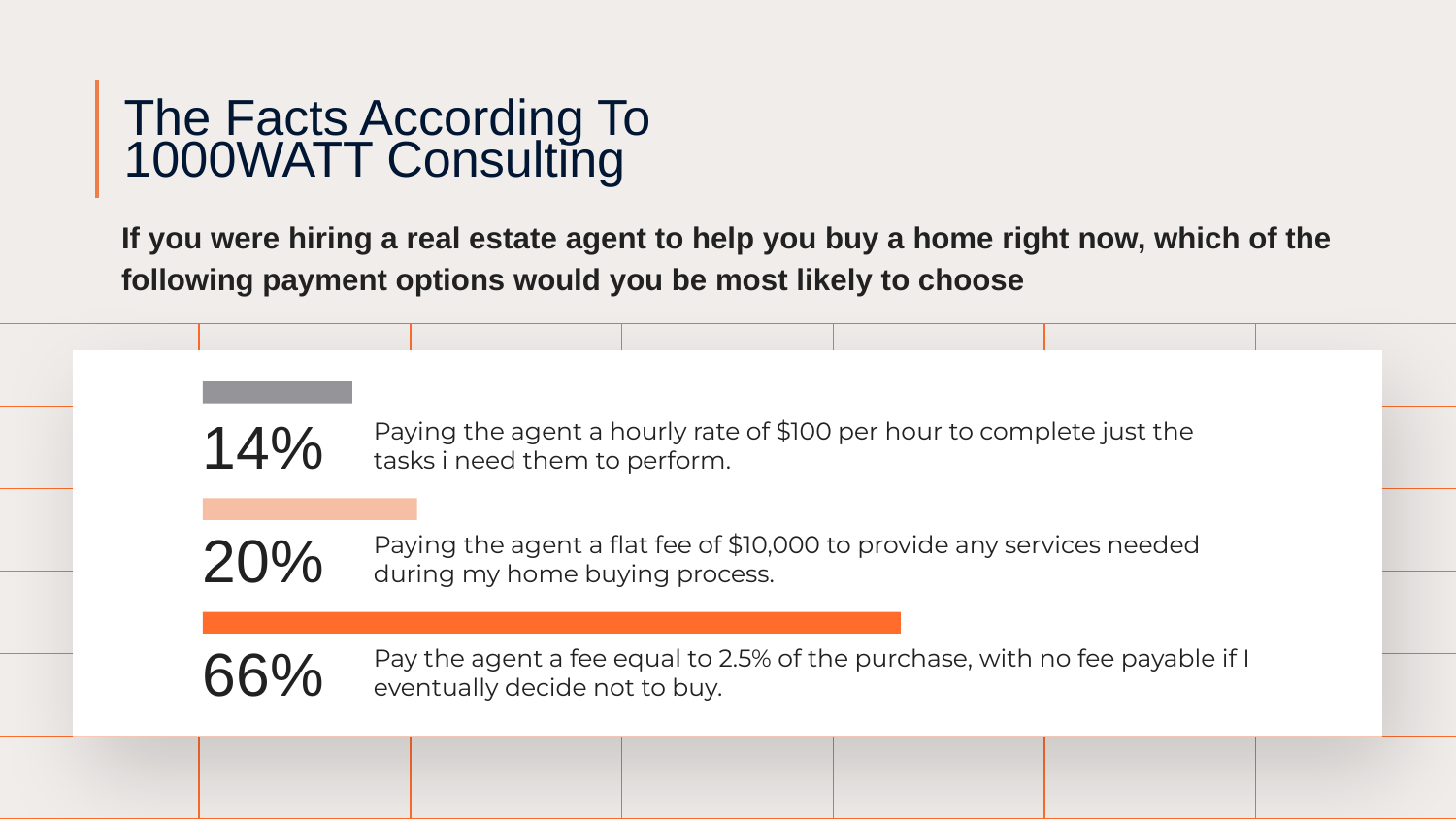

The Facts According To 1000WATT Consulting
If you were hiring a real estate agent to help you buy a home right now, which of the following payment options would you be most likely to choose

|  |  |  |  |  |  |  |
| --- | --- | --- | --- | --- | --- | --- |
|  |  |  |  |  |  |  |
|  |  |  |  |  |  |  |
|  |  |  |  |  |  |  |
|  |  |  |  |  |  |  |
|  |  |  |  |  |  |  |

Paying the agent a hourly rate of $100 per hour to complete just the tasks i need them to perform.
14%
20%
Paying the agent a flat fee of $10,000 to provide any services needed during my home buying process.
66%
Pay the agent a fee equal to 2.5% of the purchase, with no fee payable if I eventually decide not to buy.